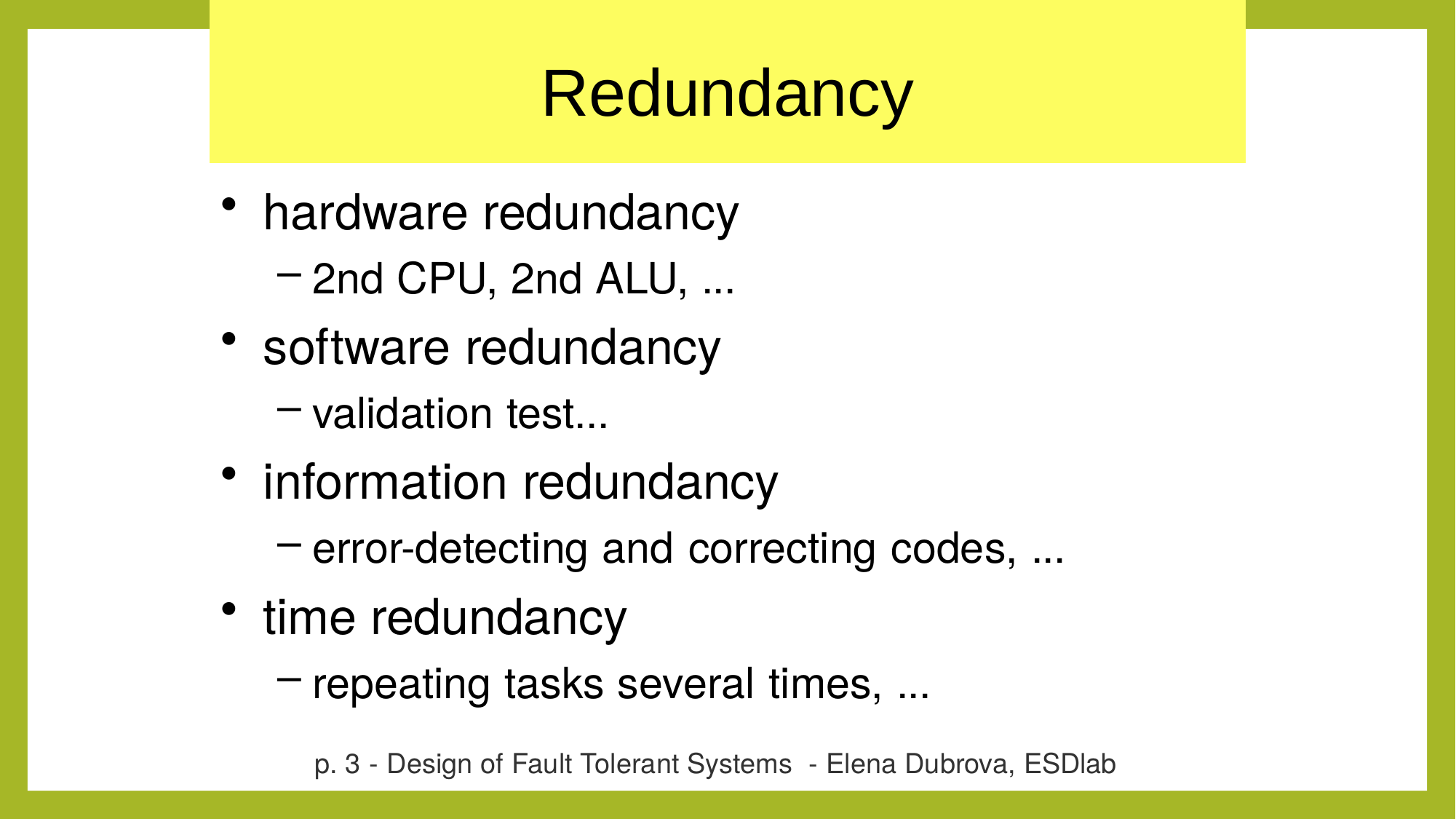

# Redundancy
hardware redundancy
2nd CPU, 2nd ALU, ...
software redundancy
validation test...
information redundancy
error-detecting and correcting codes, ...
time redundancy
repeating tasks several times, ...
p. 3 - Design of Fault Tolerant Systems - Elena Dubrova, ESDlab